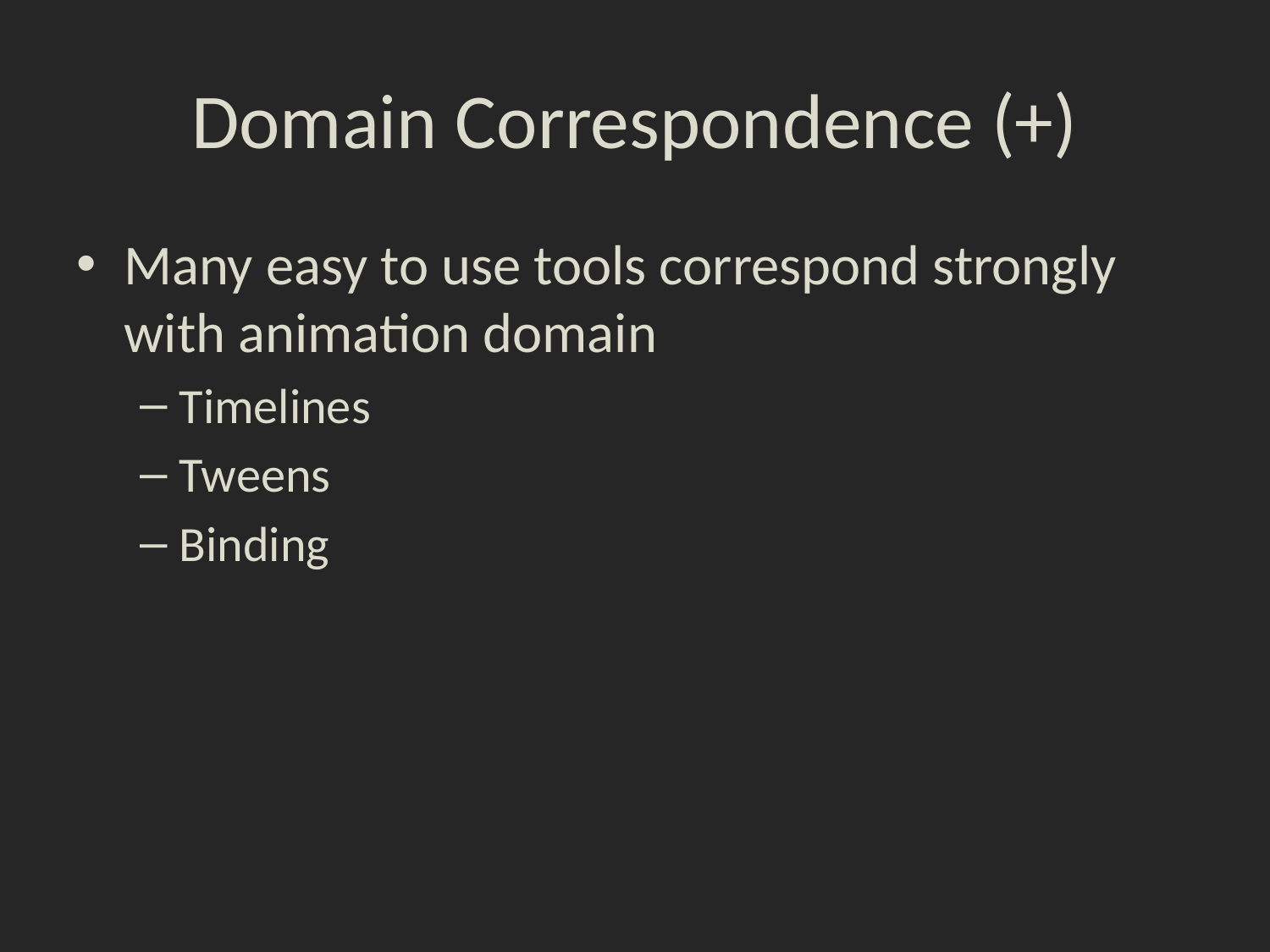

# Domain Correspondence (+)
Many easy to use tools correspond strongly with animation domain
Timelines
Tweens
Binding